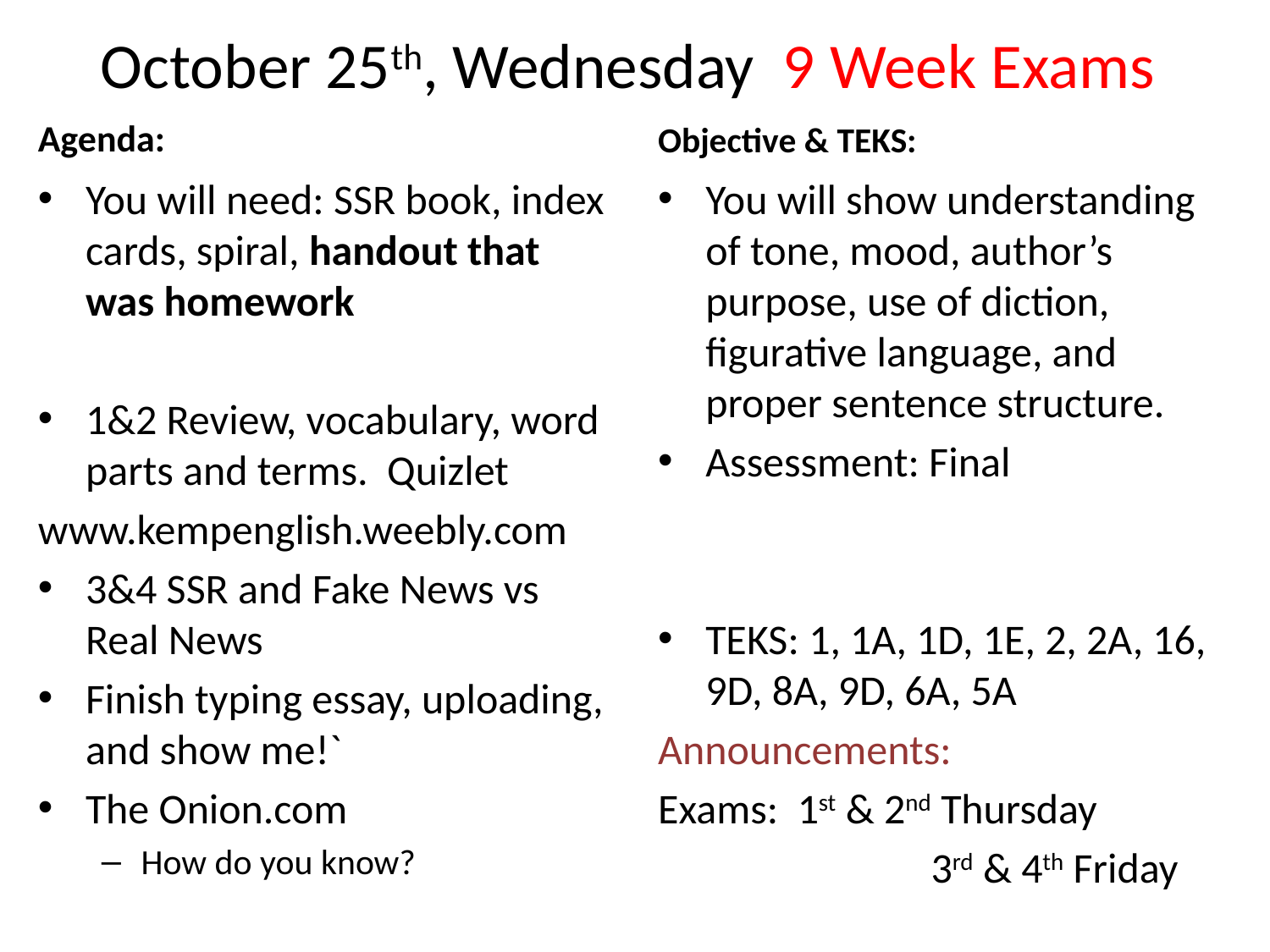

# October 25th, Wednesday  9 Week Exams
Agenda:
Objective & TEKS:
You will need: SSR book, index cards, spiral, handout that was homework

1&2 Review, vocabulary, word parts and terms.  Quizlet
www.kempenglish.weebly.com
3&4 SSR and Fake News vs Real News
Finish typing essay, uploading, and show me!`
The Onion.com
How do you know?

You will show understanding of tone, mood, author’s purpose, use of diction, figurative language, and proper sentence structure.
Assessment: Final

TEKS: 1, 1A, 1D, 1E, 2, 2A, 16, 9D, 8A, 9D, 6A, 5A
Announcements:
Exams:  1st & 2nd Thursday
		  3rd & 4th Friday